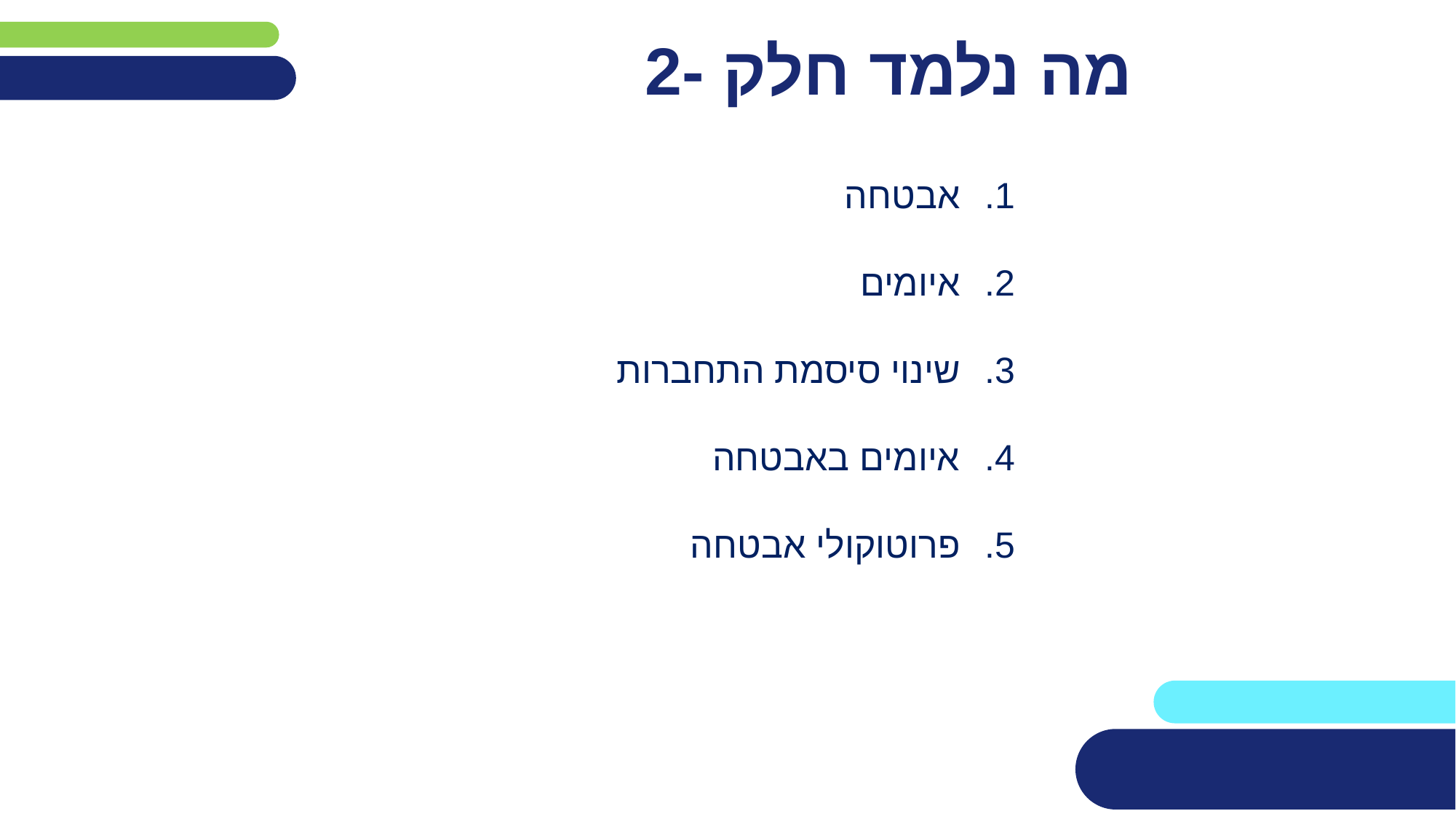

# מה נלמד חלק -2
אבטחה
איומים
שינוי סיסמת התחברות
איומים באבטחה
פרוטוקולי אבטחה